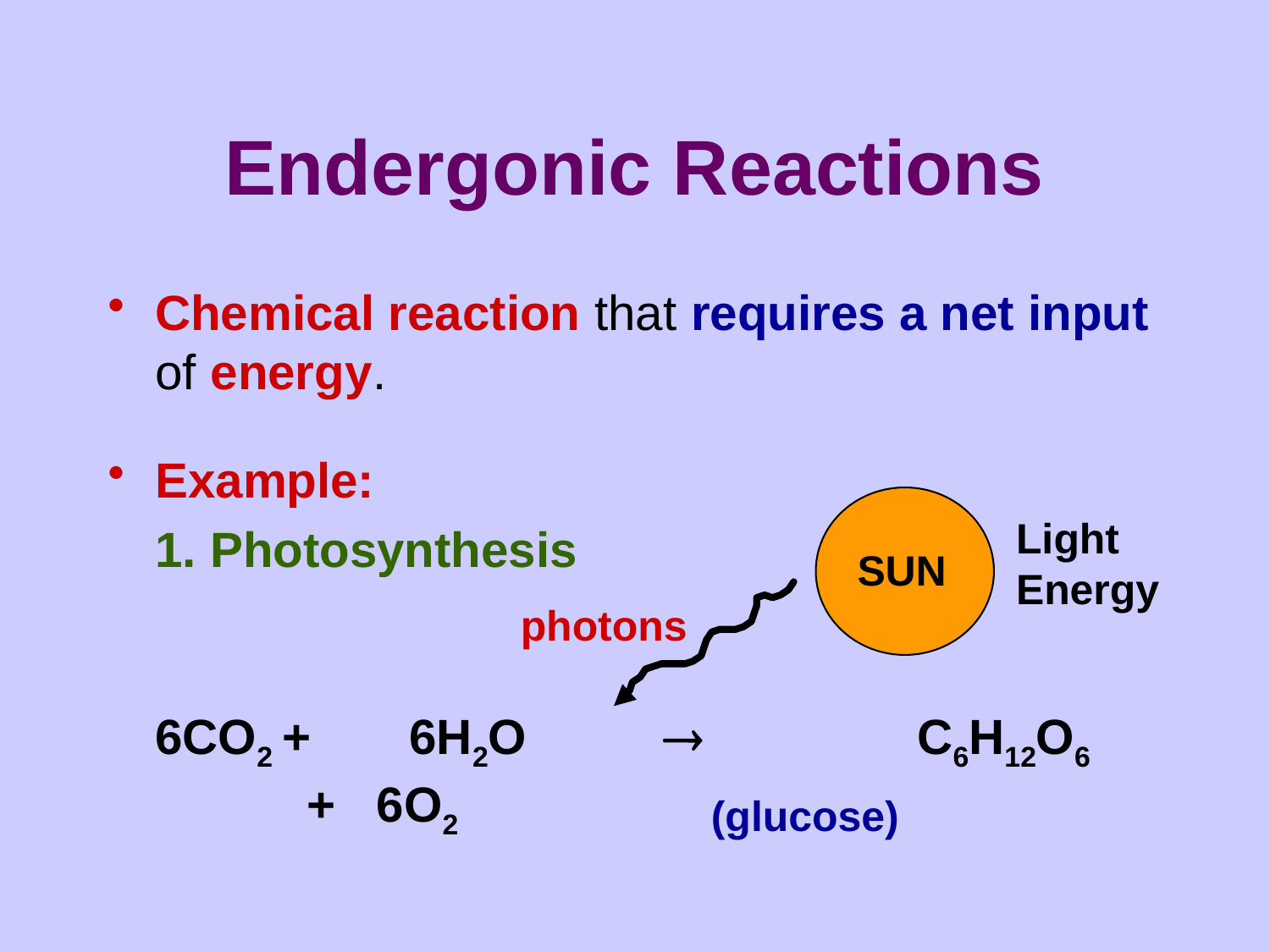

# Endergonic Reactions
Chemical reaction that requires a net input of energy.

Example:
	1. Photosynthesis

	6CO2	+	6H2O		→		C6H12O6	   +   6O2

Light
Energy
SUN

photons
(glucose)